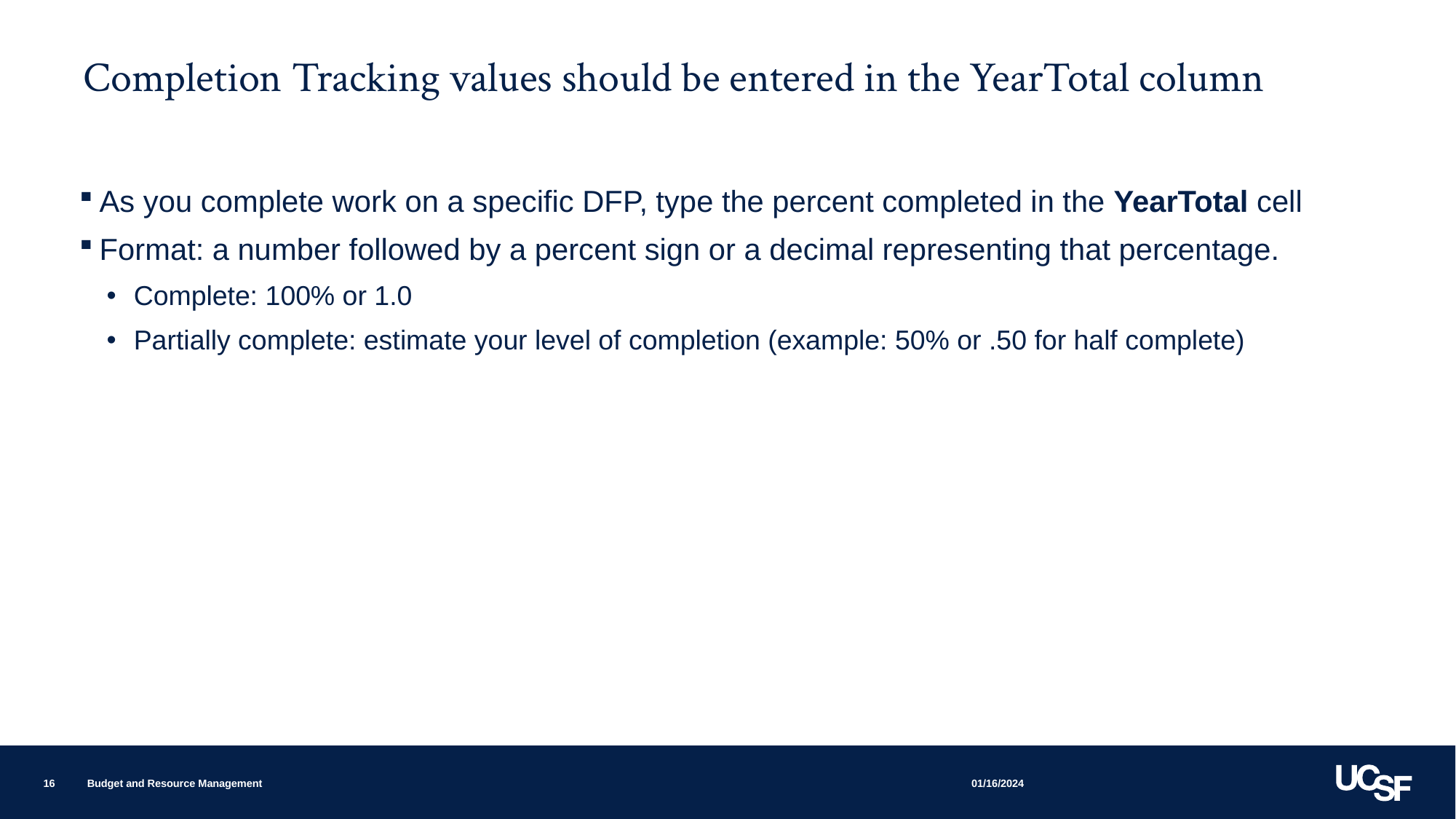

# Completion Tracking values should be entered in the YearTotal column
As you complete work on a specific DFP, type the percent completed in the YearTotal cell
Format: a number followed by a percent sign or a decimal representing that percentage.
Complete: 100% or 1.0
Partially complete: estimate your level of completion (example: 50% or .50 for half complete)

01/16/2024
16
Budget and Resource Management